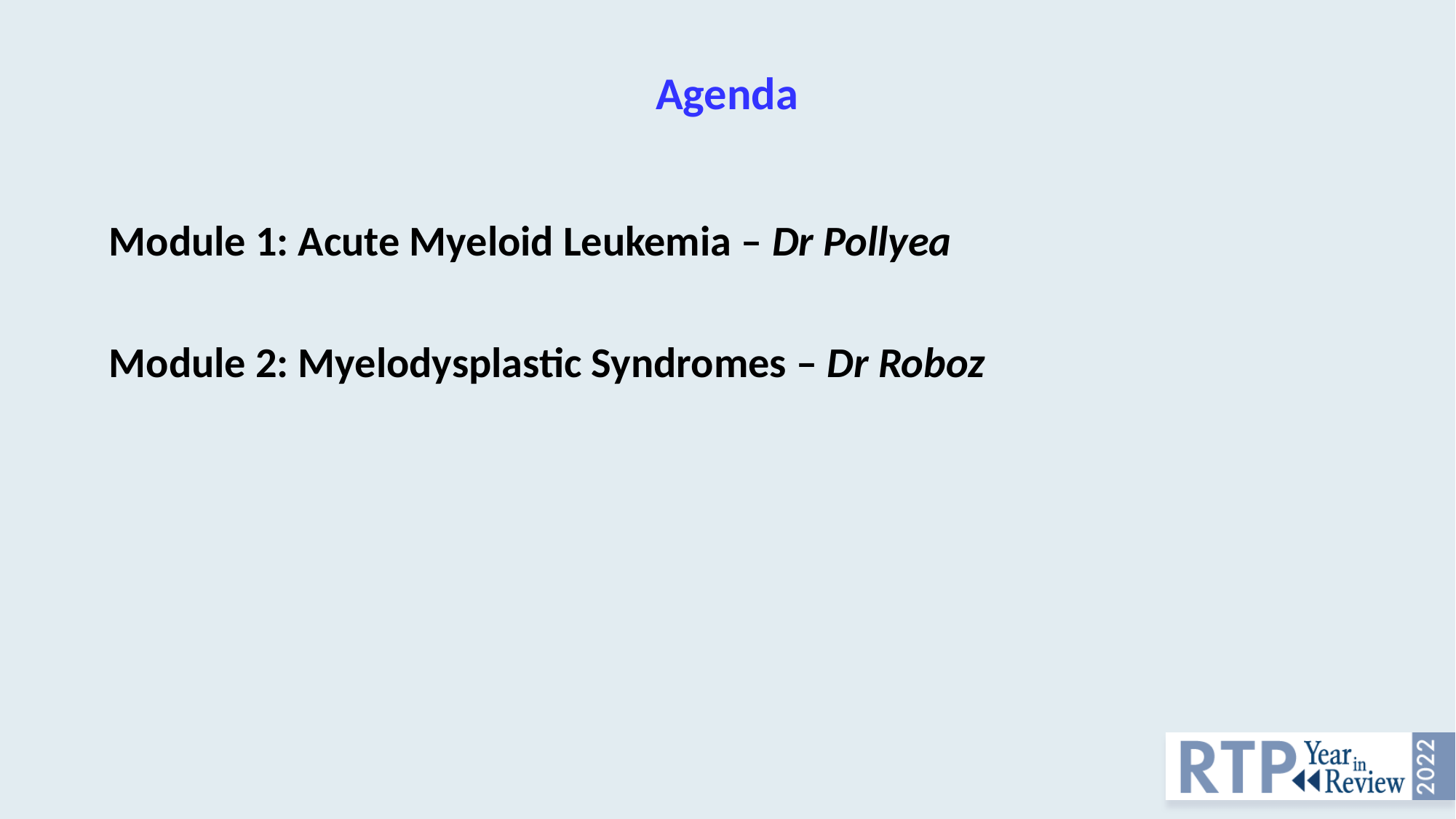

# Agenda
Module 1: Acute Myeloid Leukemia – Dr Pollyea

Module 2: Myelodysplastic Syndromes – Dr Roboz